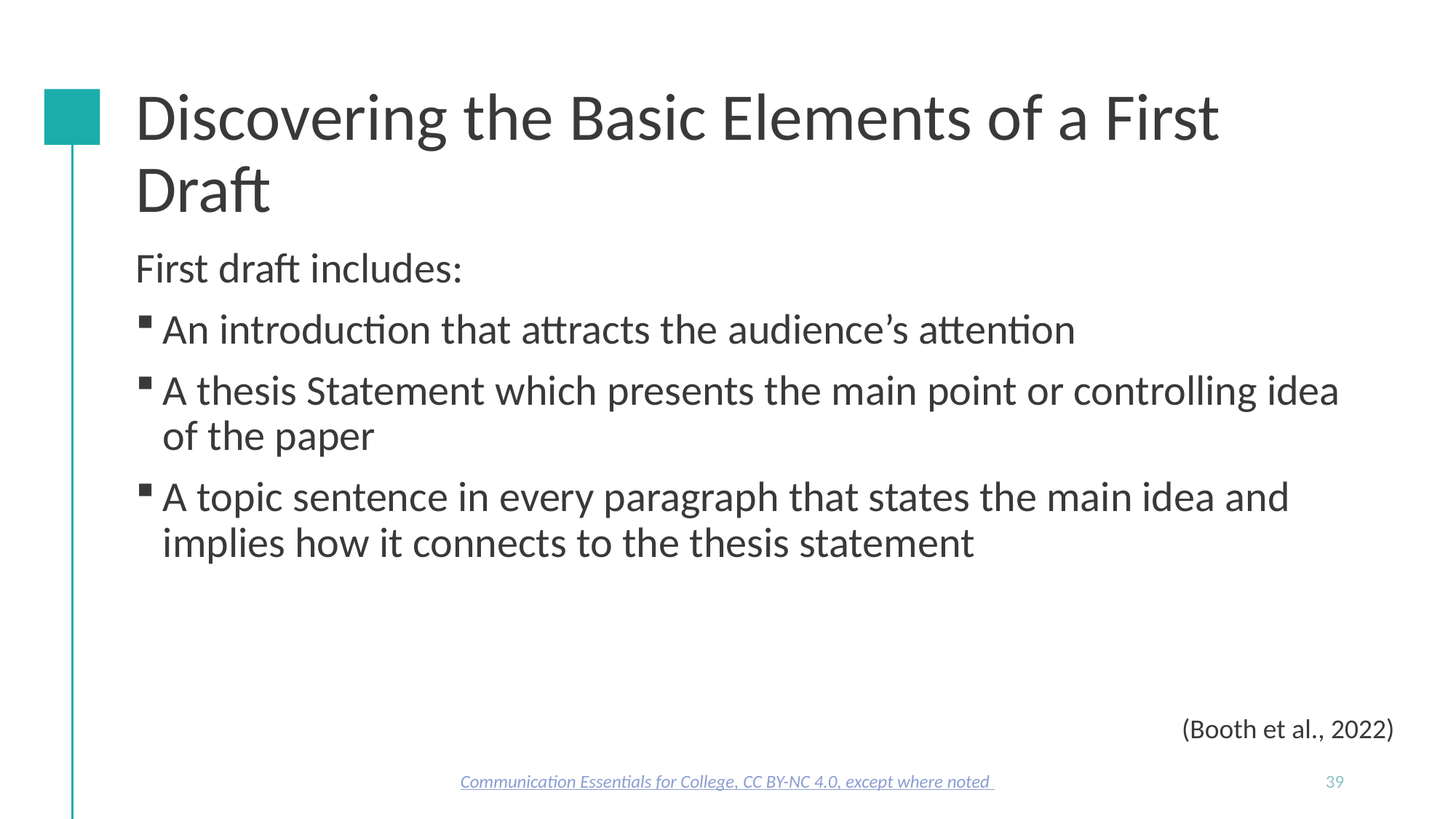

# Discovering the Basic Elements of a First Draft
First draft includes:
An introduction that attracts the audience’s attention
A thesis Statement which presents the main point or controlling idea of the paper
A topic sentence in every paragraph that states the main idea and implies how it connects to the thesis statement

(Booth et al., 2022)
Communication Essentials for College, CC BY-NC 4.0, except where noted
39